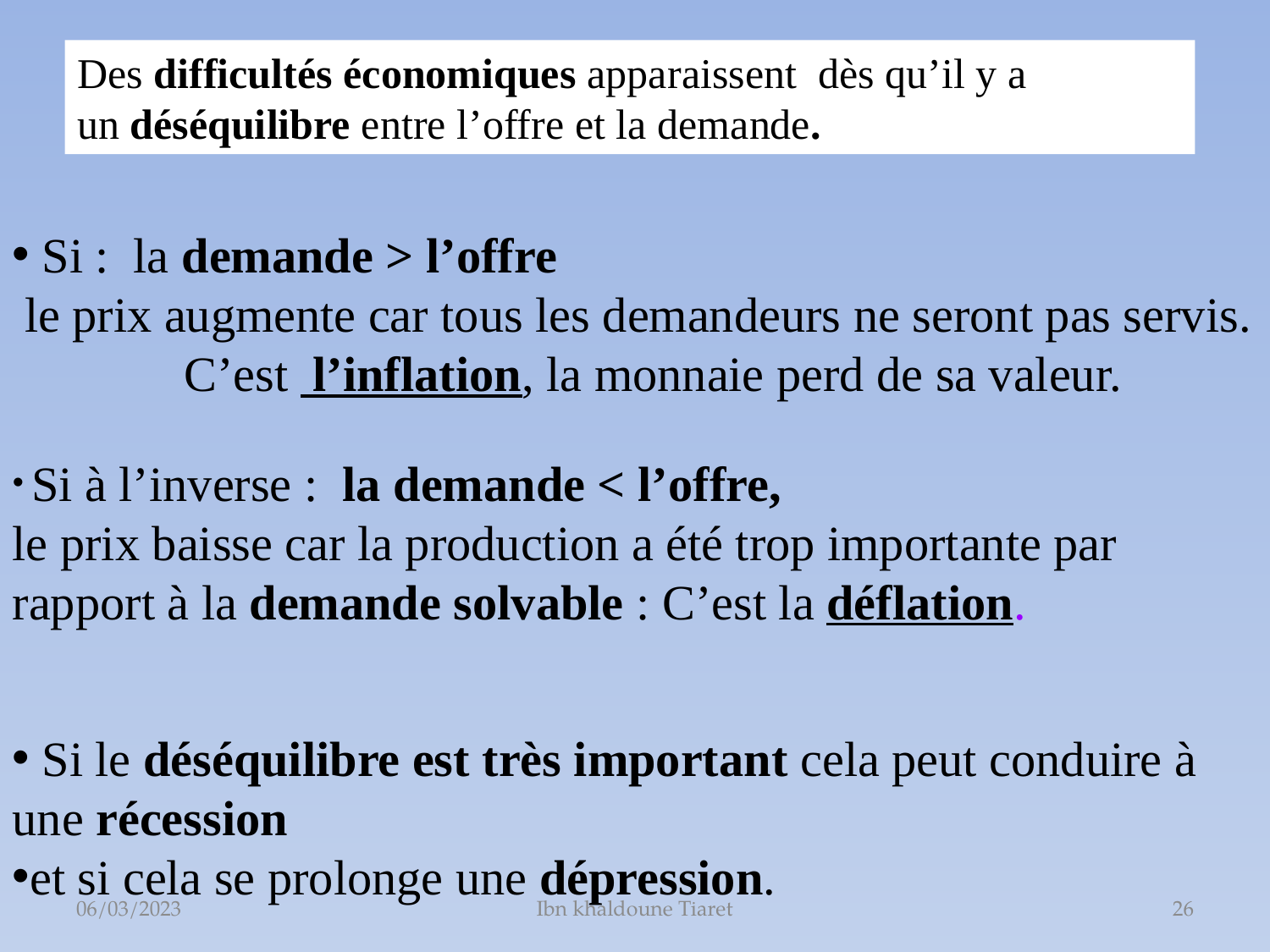

Des difficultés économiques apparaissent  dès qu’il y a
un déséquilibre entre l’offre et la demande.
 Si :  la demande > l’offre
 le prix augmente car tous les demandeurs ne seront pas servis.
              C’est  l’inflation, la monnaie perd de sa valeur.
 Si à l’inverse :  la demande < l’offre,
le prix baisse car la production a été trop importante par rapport à la demande solvable : C’est la déflation.

 Si le déséquilibre est très important cela peut conduire à une récession
et si cela se prolonge une dépression.
06/03/2023
Ibn khaldoune Tiaret
26